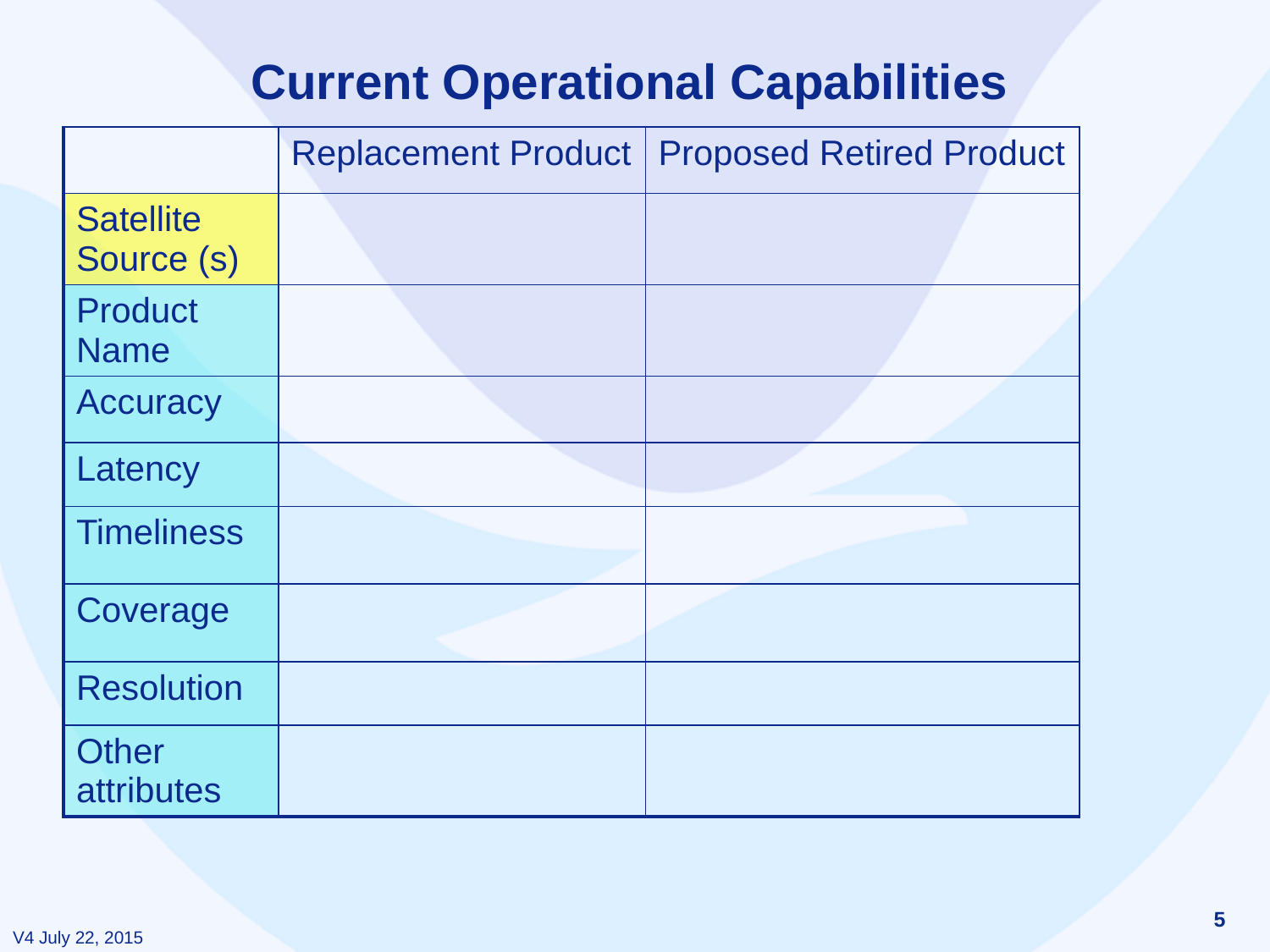

# Current Operational Capabilities
|  | Replacement Product | Proposed Retired Product |
| --- | --- | --- |
| Satellite Source (s) |  |  |
| Product Name |  |  |
| Accuracy |  |  |
| Latency |  |  |
| Timeliness |  |  |
| Coverage |  |  |
| Resolution |  |  |
| Other attributes |  |  |
5
V4 July 22, 2015